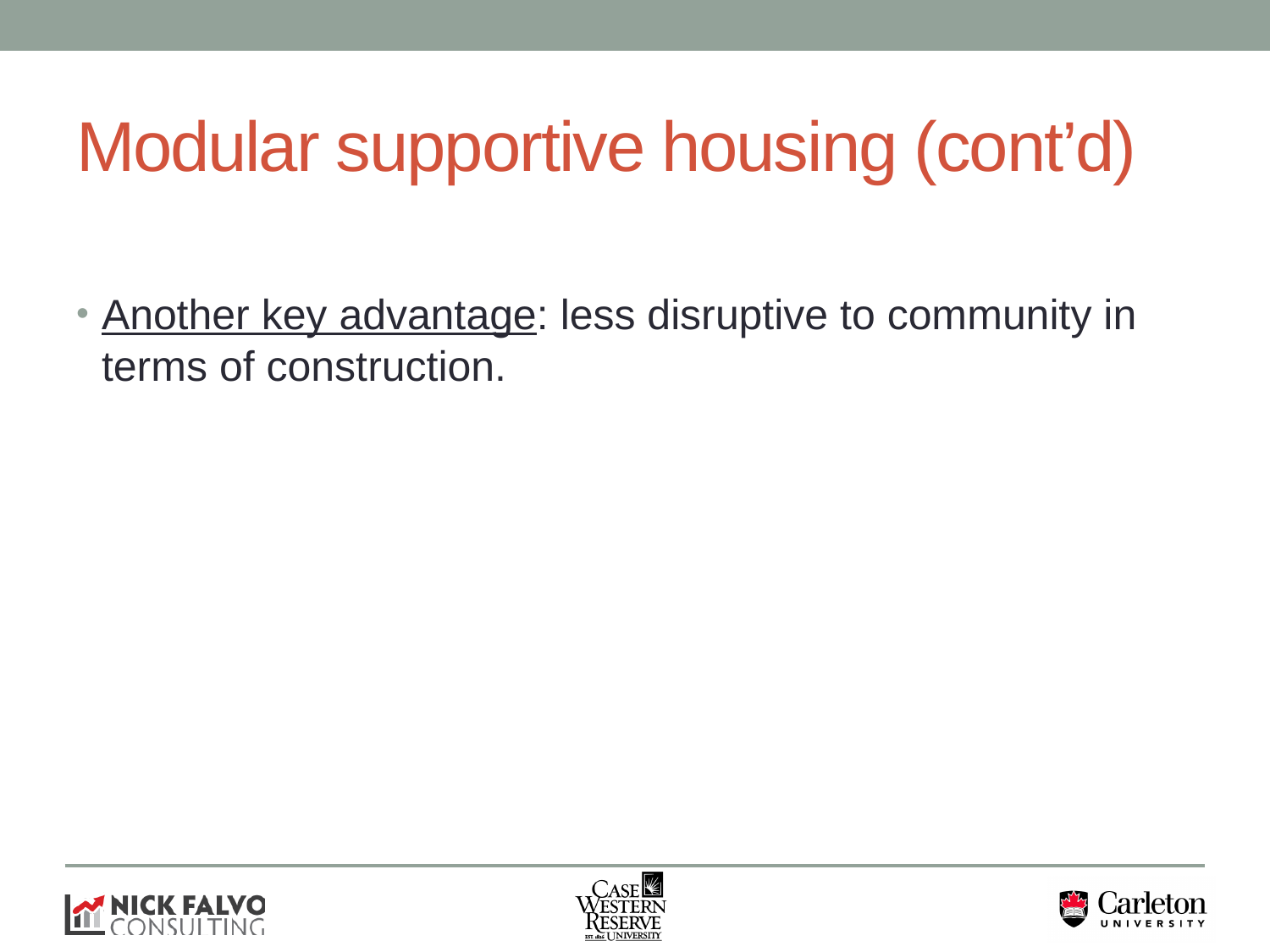

# Modular supportive housing (cont’d)

Another key advantage: less disruptive to community in terms of construction.